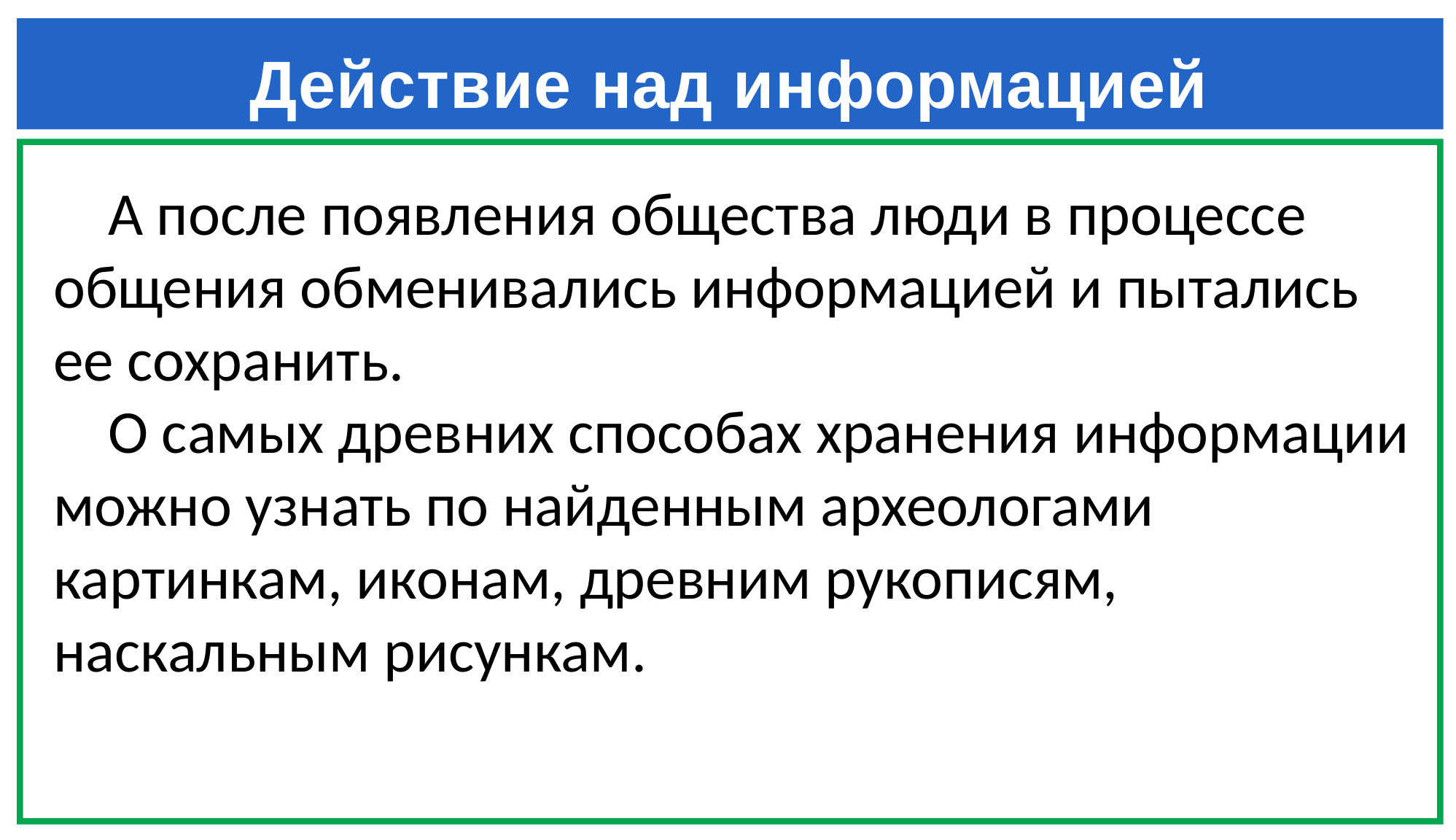

# Действие над информацией
    А после появления общества люди в процессе общения обменивались информацией и пытались ее сохранить.
    О самых древних способах хранения информации можно узнать по найденным археологами картинкам, иконам, древним рукописям, наскальным рисункам.